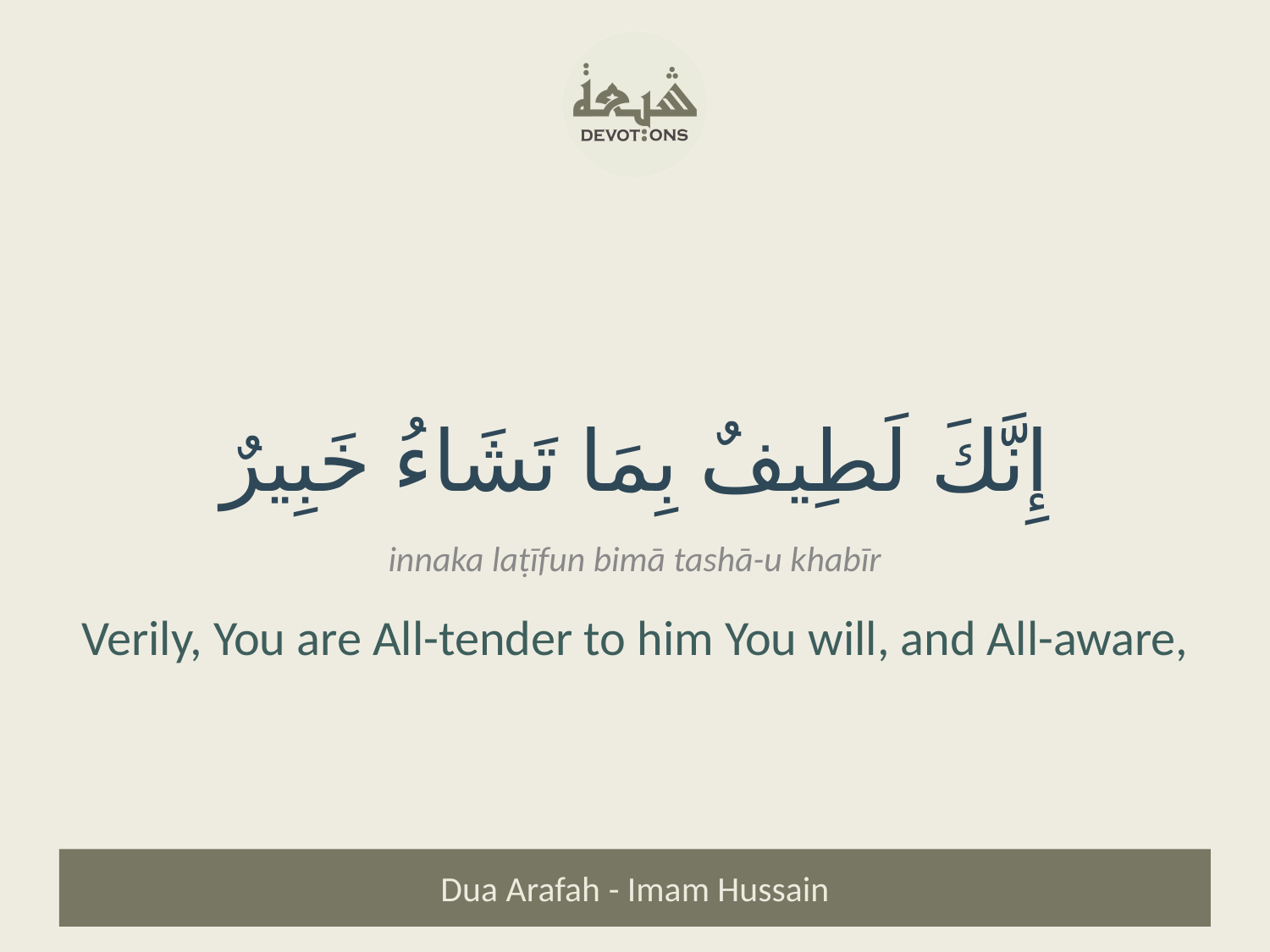

إِنَّكَ لَطِيفٌ بِمَا تَشَاءُ خَبِيرٌ
innaka laṭīfun bimā tashā-u khabīr
Verily, You are All-tender to him You will, and All-aware,
Dua Arafah - Imam Hussain